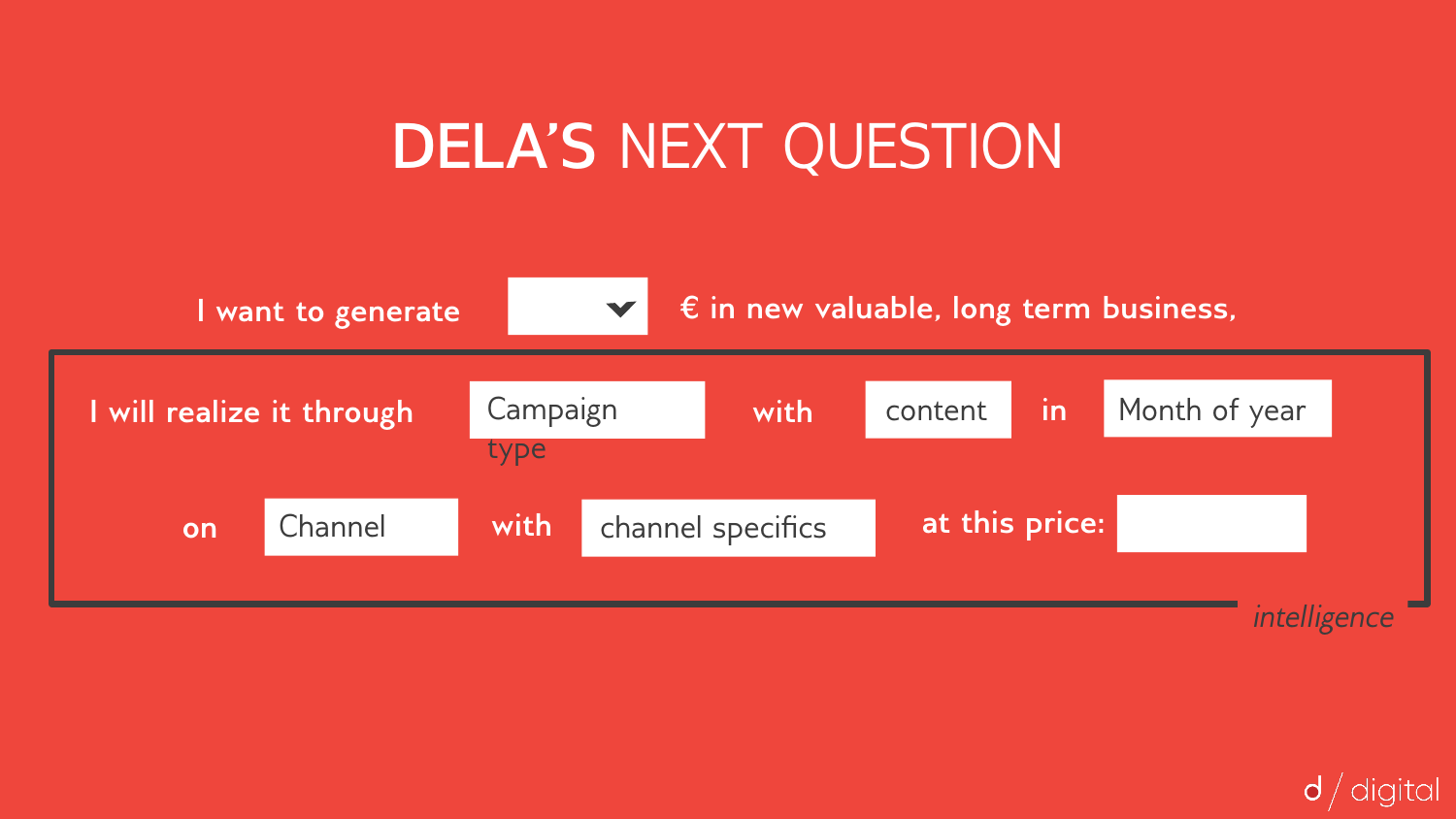

DELA’s Next question

€ in new valuable, long term business,
I want to generate

Month of year
Campaign type

content
in
I will realize it through
with
at this price:

with
Channel

channel specifics
on

intelligence